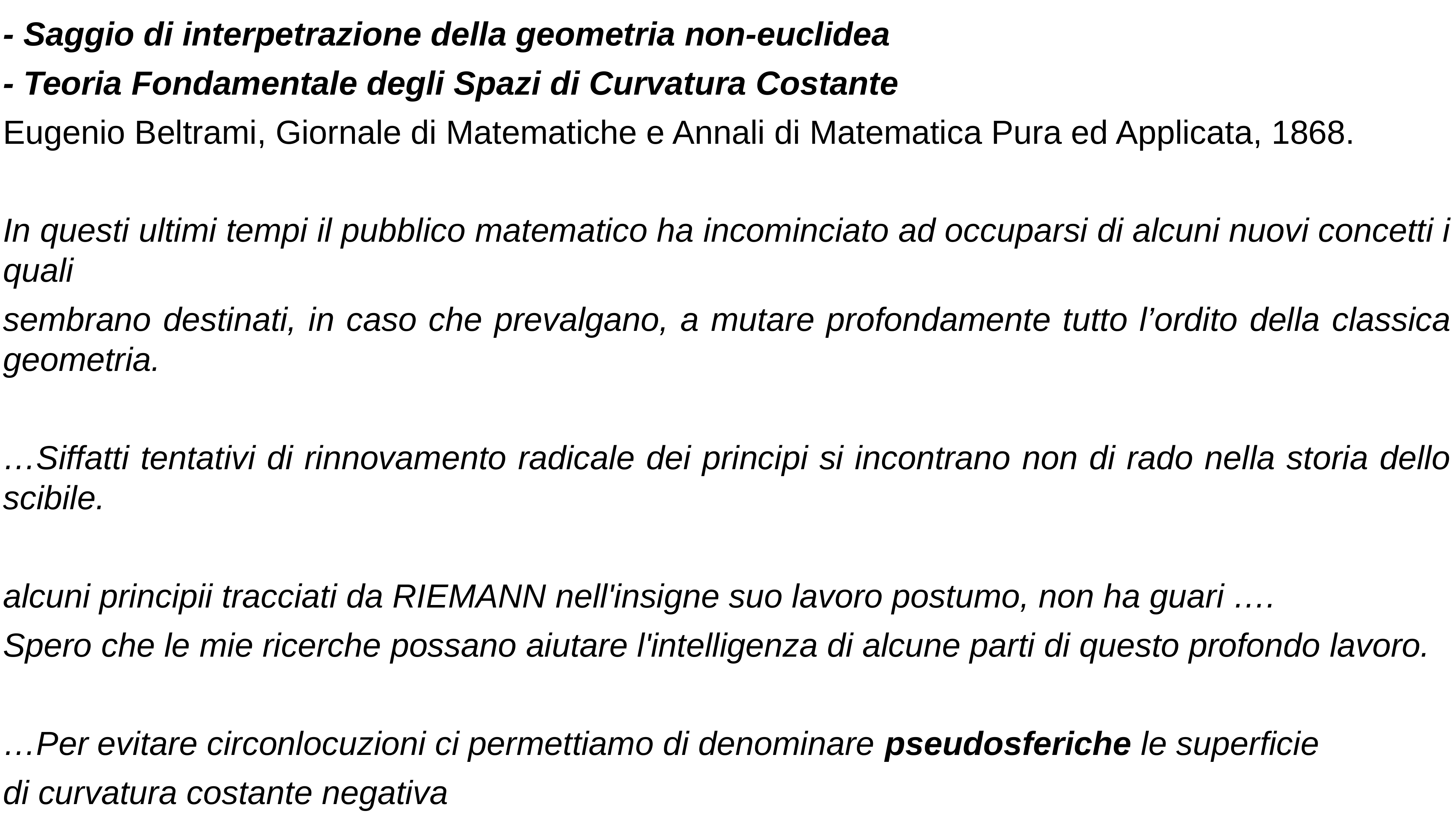

- Saggio di interpetrazione della geometria non-euclidea
- Teoria Fondamentale degli Spazi di Curvatura Costante
Eugenio Beltrami, Giornale di Matematiche e Annali di Matematica Pura ed Applicata, 1868.

In questi ultimi tempi il pubblico matematico ha incominciato ad occuparsi di alcuni nuovi concetti i quali
sembrano destinati, in caso che prevalgano, a mutare profondamente tutto l’ordito della classica geometria.

…Siffatti tentativi di rinnovamento radicale dei principi si incontrano non di rado nella storia dello scibile.

alcuni principii tracciati da RIEMANN nell'insigne suo lavoro postumo, non ha guari ….
Spero che le mie ricerche possano aiutare l'intelligenza di alcune parti di questo profondo lavoro.

…Per evitare circonlocuzioni ci permettiamo di denominare pseudosferiche le superficie
di curvatura costante negativa